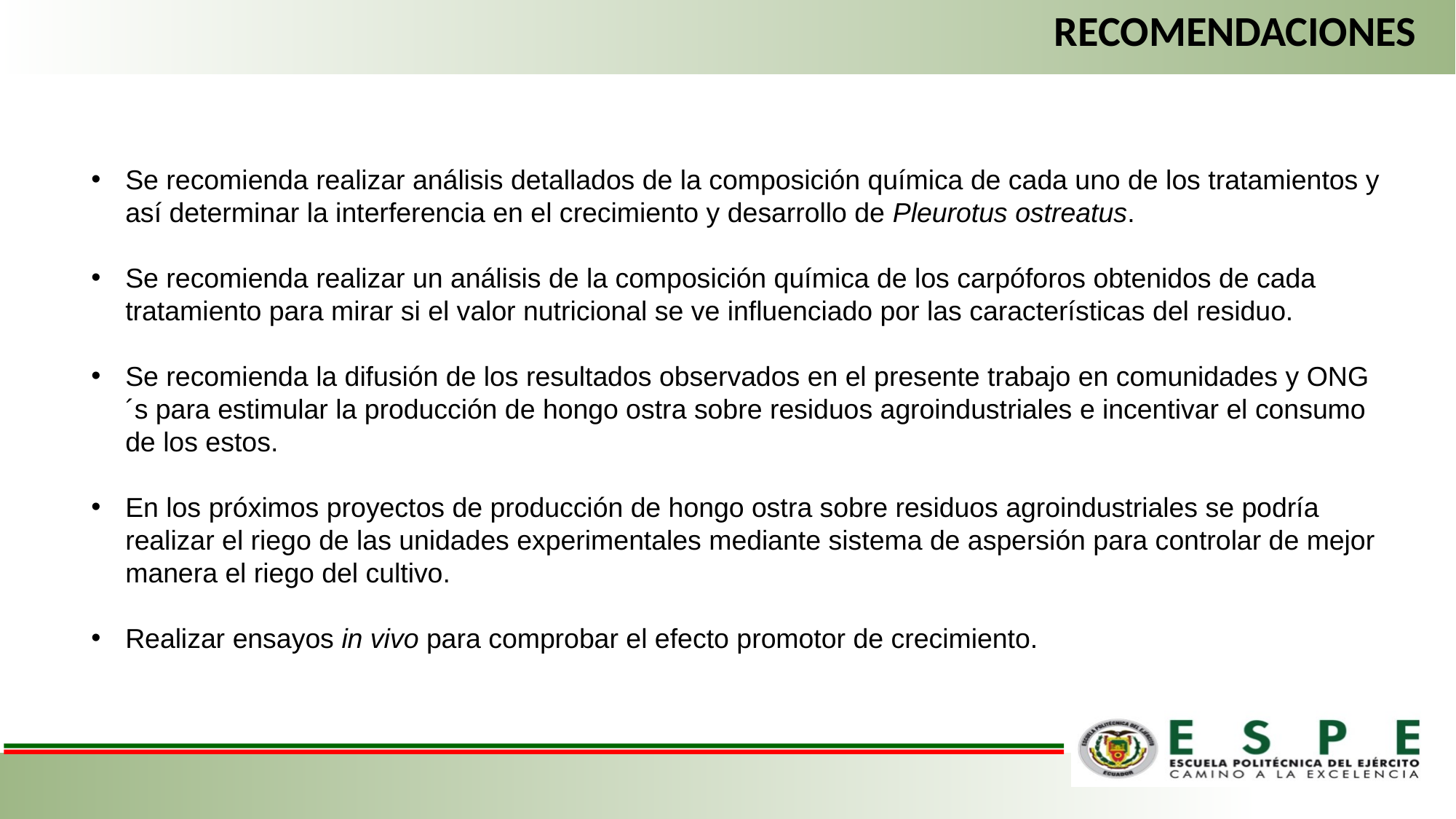

RECOMENDACIONES
Se recomienda realizar análisis detallados de la composición química de cada uno de los tratamientos y así determinar la interferencia en el crecimiento y desarrollo de Pleurotus ostreatus.

Se recomienda realizar un análisis de la composición química de los carpóforos obtenidos de cada tratamiento para mirar si el valor nutricional se ve influenciado por las características del residuo.

Se recomienda la difusión de los resultados observados en el presente trabajo en comunidades y ONG´s para estimular la producción de hongo ostra sobre residuos agroindustriales e incentivar el consumo de los estos.

En los próximos proyectos de producción de hongo ostra sobre residuos agroindustriales se podría realizar el riego de las unidades experimentales mediante sistema de aspersión para controlar de mejor manera el riego del cultivo.

Realizar ensayos in vivo para comprobar el efecto promotor de crecimiento.